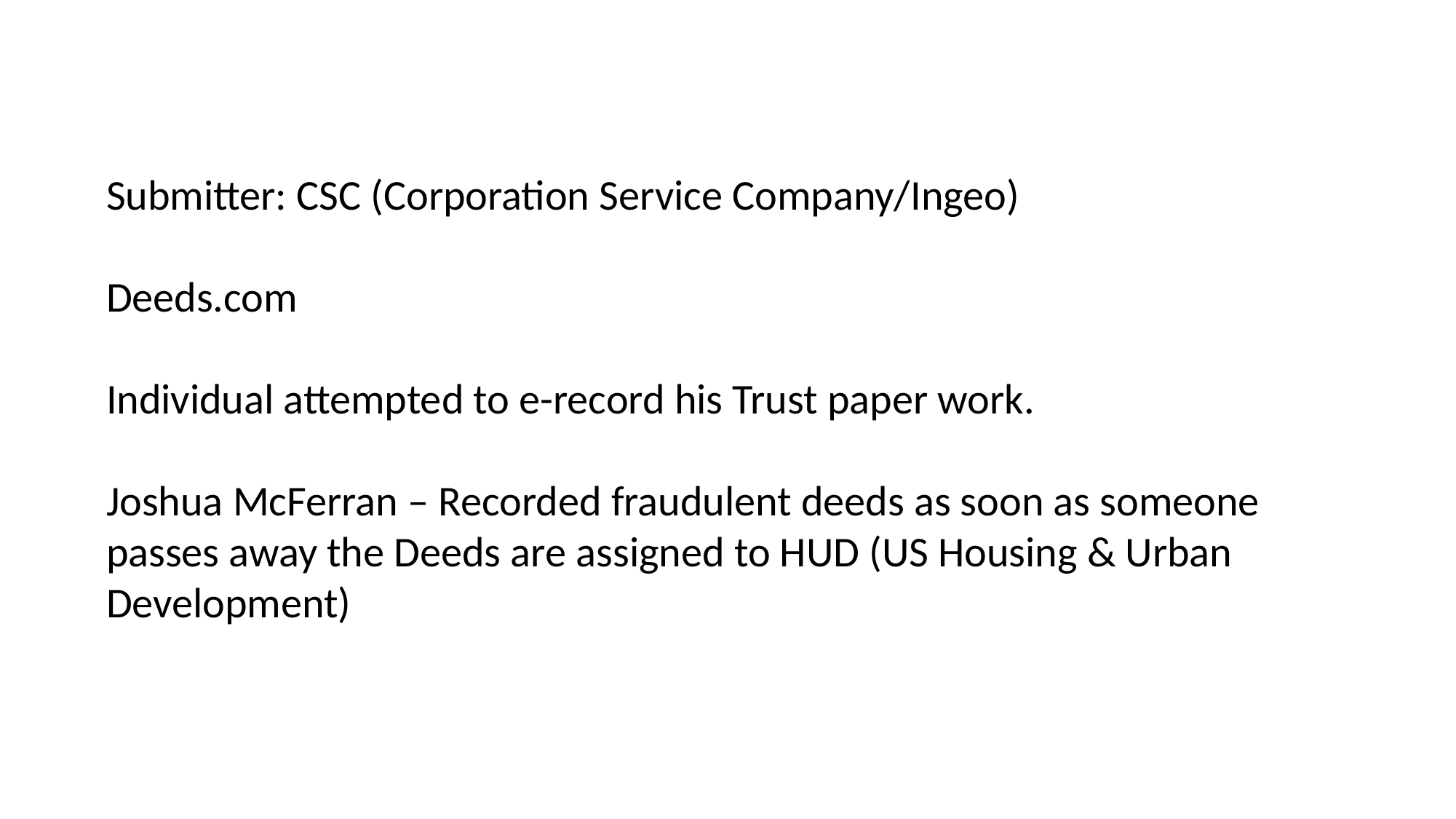

Submitter: CSC (Corporation Service Company/Ingeo)

Deeds.com

Individual attempted to e-record his Trust paper work.

Joshua McFerran – Recorded fraudulent deeds as soon as someone passes away the Deeds are assigned to HUD (US Housing & Urban Development)